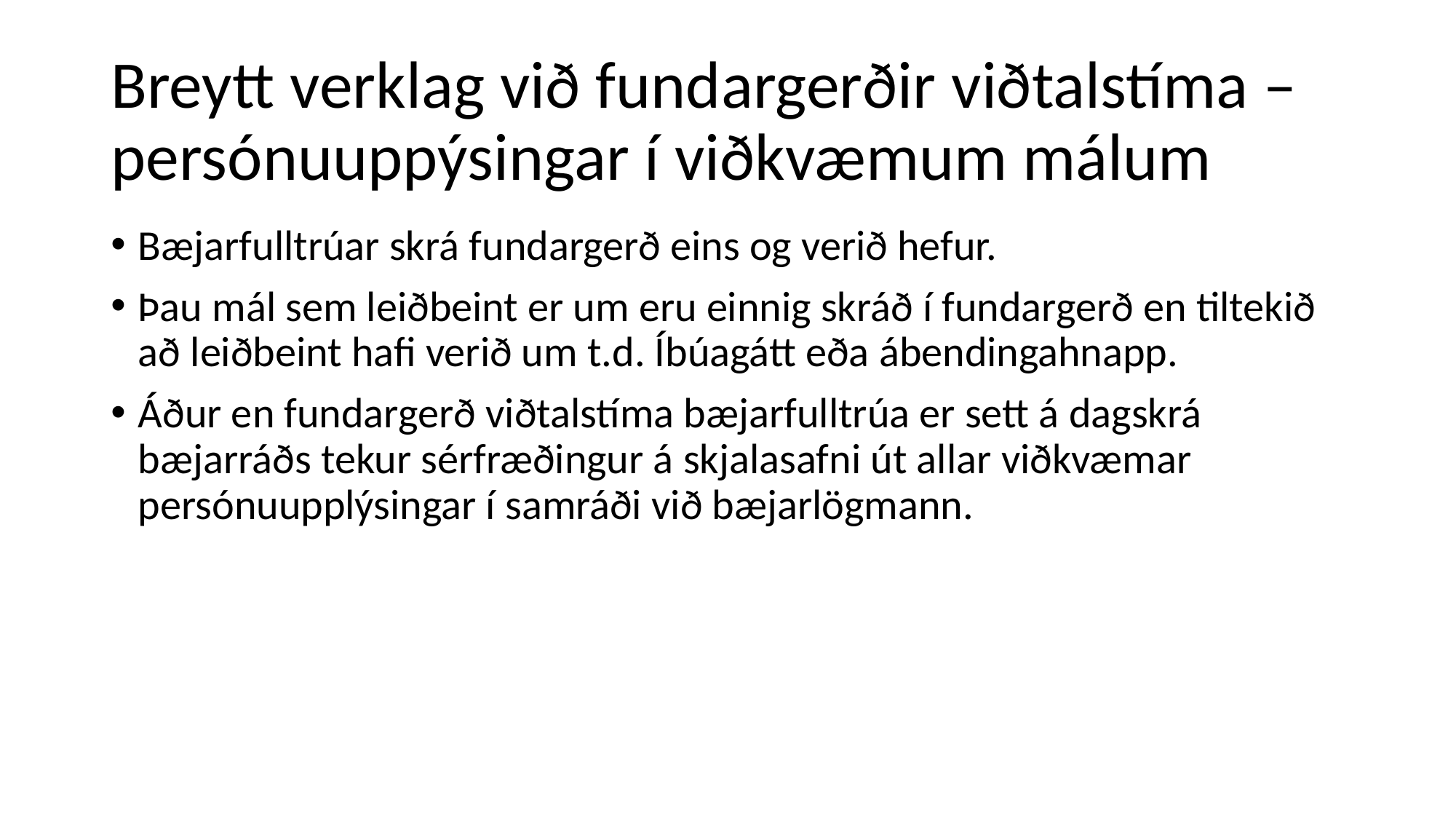

# Breytt verklag við fundargerðir viðtalstíma – persónuuppýsingar í viðkvæmum málum
Bæjarfulltrúar skrá fundargerð eins og verið hefur.
Þau mál sem leiðbeint er um eru einnig skráð í fundargerð en tiltekið að leiðbeint hafi verið um t.d. Íbúagátt eða ábendingahnapp.
Áður en fundargerð viðtalstíma bæjarfulltrúa er sett á dagskrá bæjarráðs tekur sérfræðingur á skjalasafni út allar viðkvæmar persónuupplýsingar í samráði við bæjarlögmann.